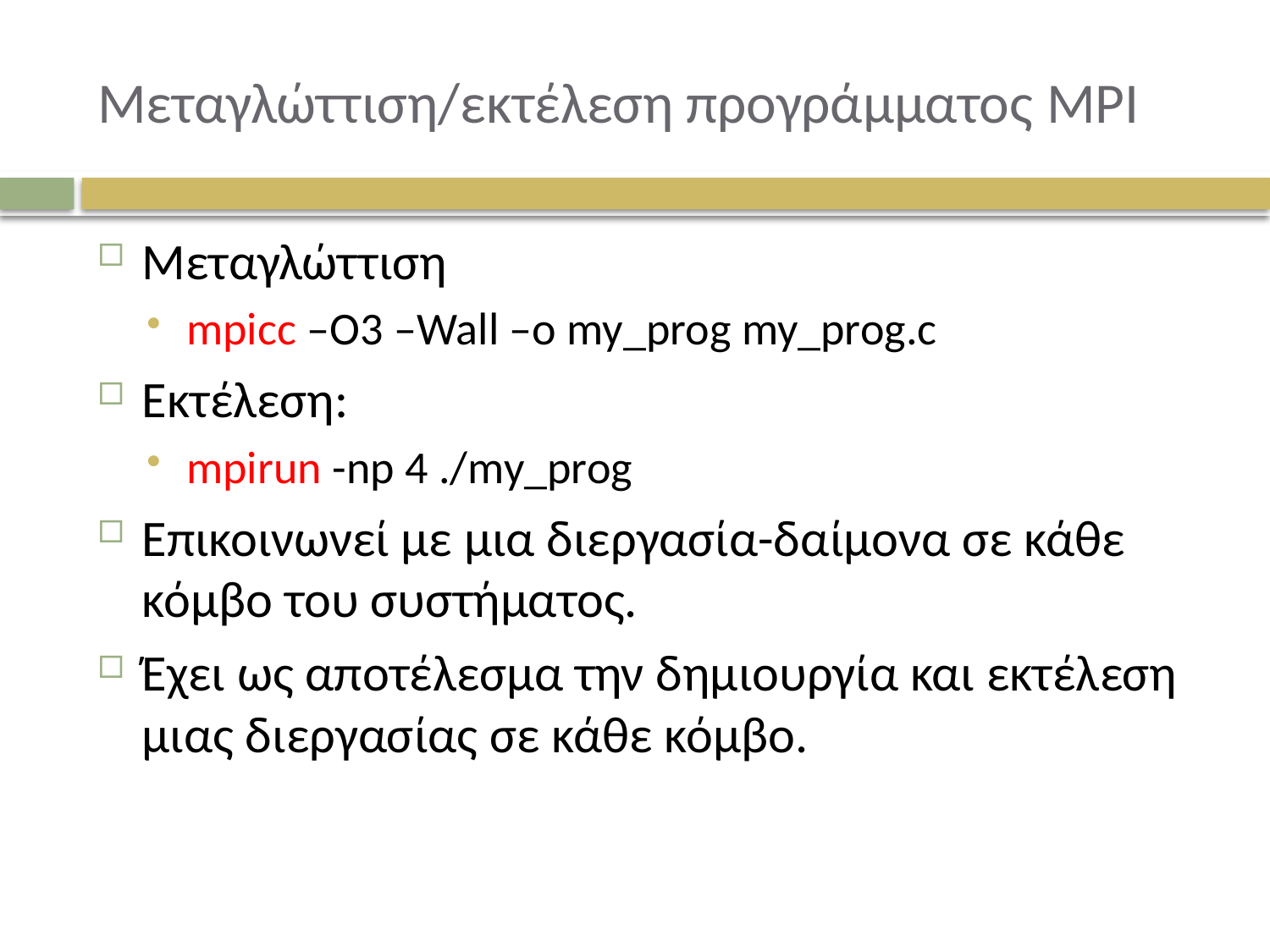

# Μεταγλώττιση/εκτέλεση προγράμματος MPI
Μεταγλώττιση
mpicc –O3 –Wall –o my_prog my_prog.c
Εκτέλεση:
mpirun -np 4 ./my_prog
Επικοινωνεί με μια διεργασία-δαίμονα σε κάθε κόμβο του συστήματος.
Έχει ως αποτέλεσμα την δημιουργία και εκτέλεση μιας διεργασίας σε κάθε κόμβο.